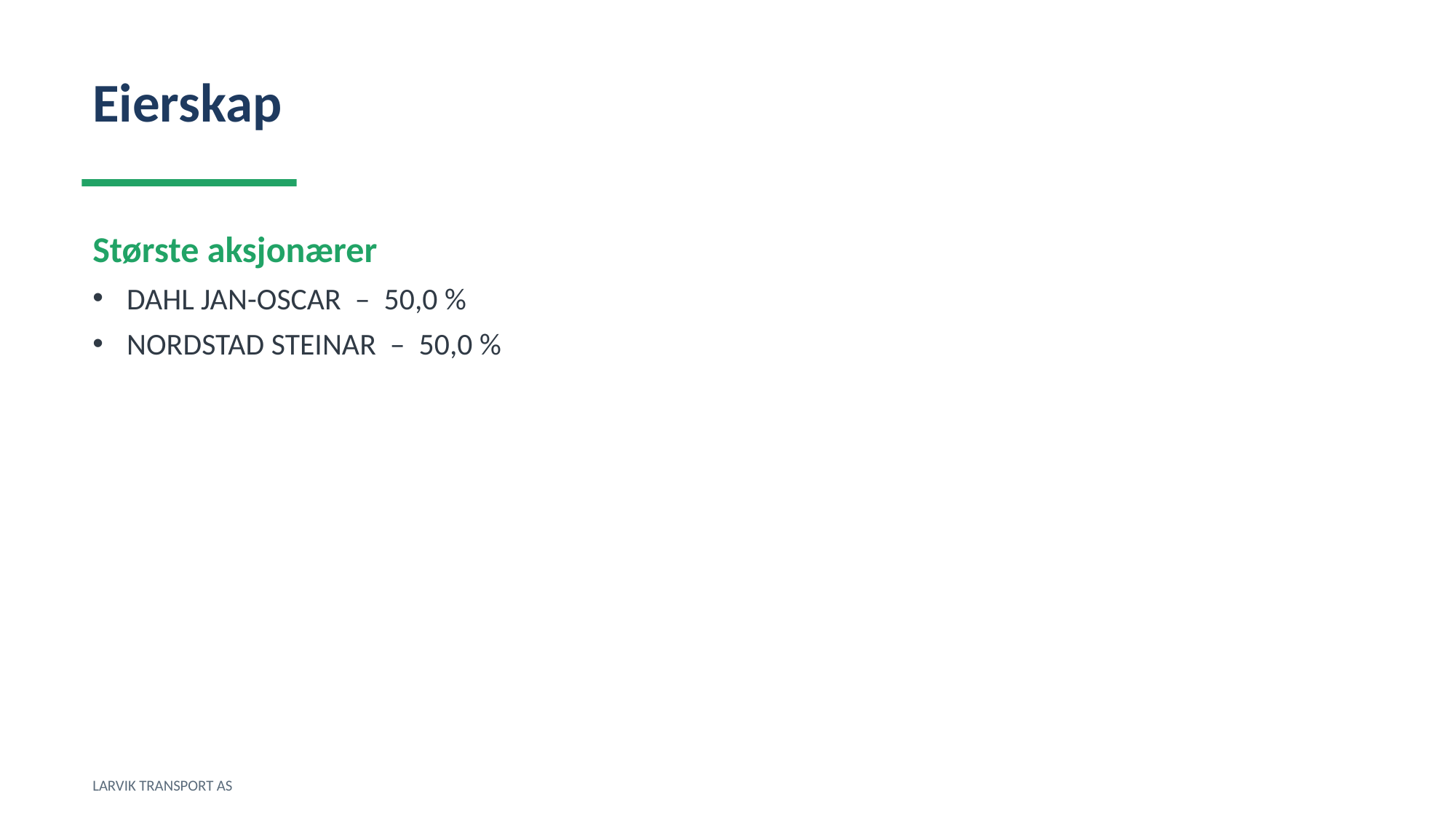

Eierskap

Største aksjonærer
DAHL JAN-OSCAR  –  50,0 %
NORDSTAD STEINAR  –  50,0 %
LARVIK TRANSPORT AS